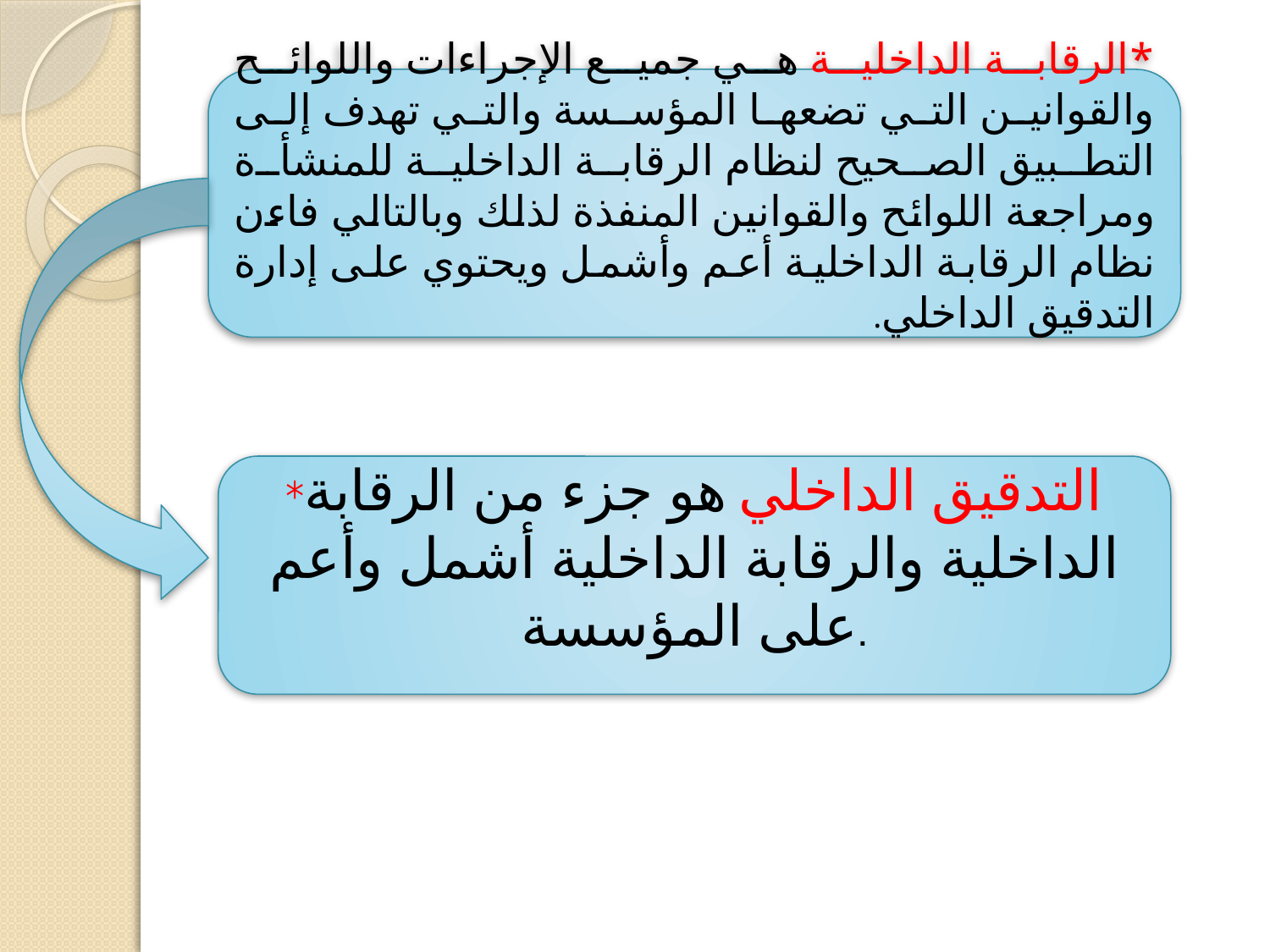

#
*الرقابة الداخلية هي جميع الإجراءات واللوائح والقوانين التي تضعها المؤسسة والتي تهدف إلى التطبيق الصحيح لنظام الرقابة الداخلية للمنشأة ومراجعة اللوائح والقوانين المنفذة لذلك وبالتالي فاءن نظام الرقابة الداخلية أعم وأشمل ويحتوي على إدارة التدقيق الداخلي.

*التدقيق الداخلي هو جزء من الرقابة الداخلية والرقابة الداخلية أشمل وأعم على المؤسسة.